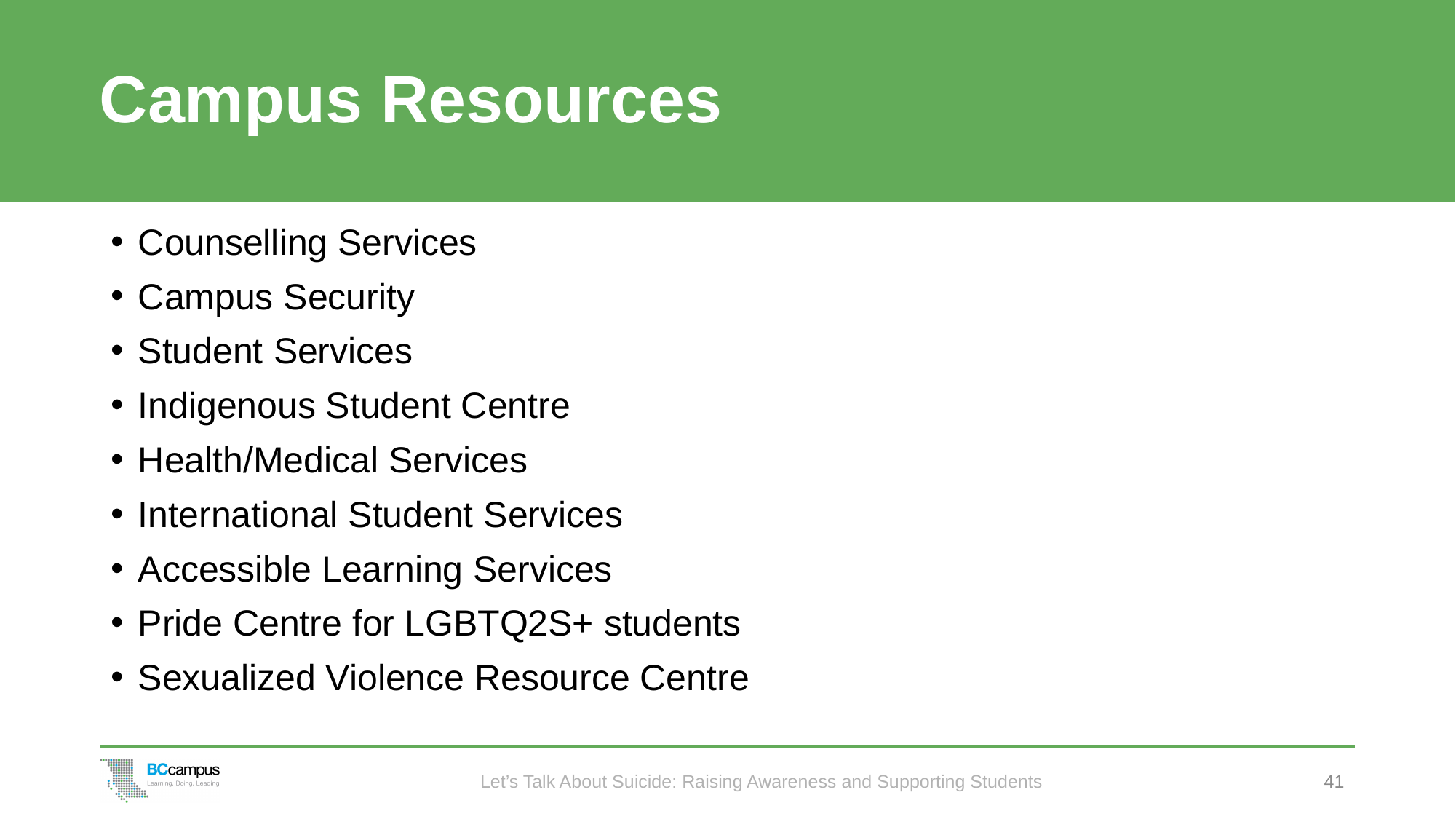

# Campus Resources
Counselling Services
Campus Security
Student Services
Indigenous Student Centre
Health/Medical Services
International Student Services
Accessible Learning Services
Pride Centre for LGBTQ2S+ students
Sexualized Violence Resource Centre

Let’s Talk About Suicide: Raising Awareness and Supporting Students
41